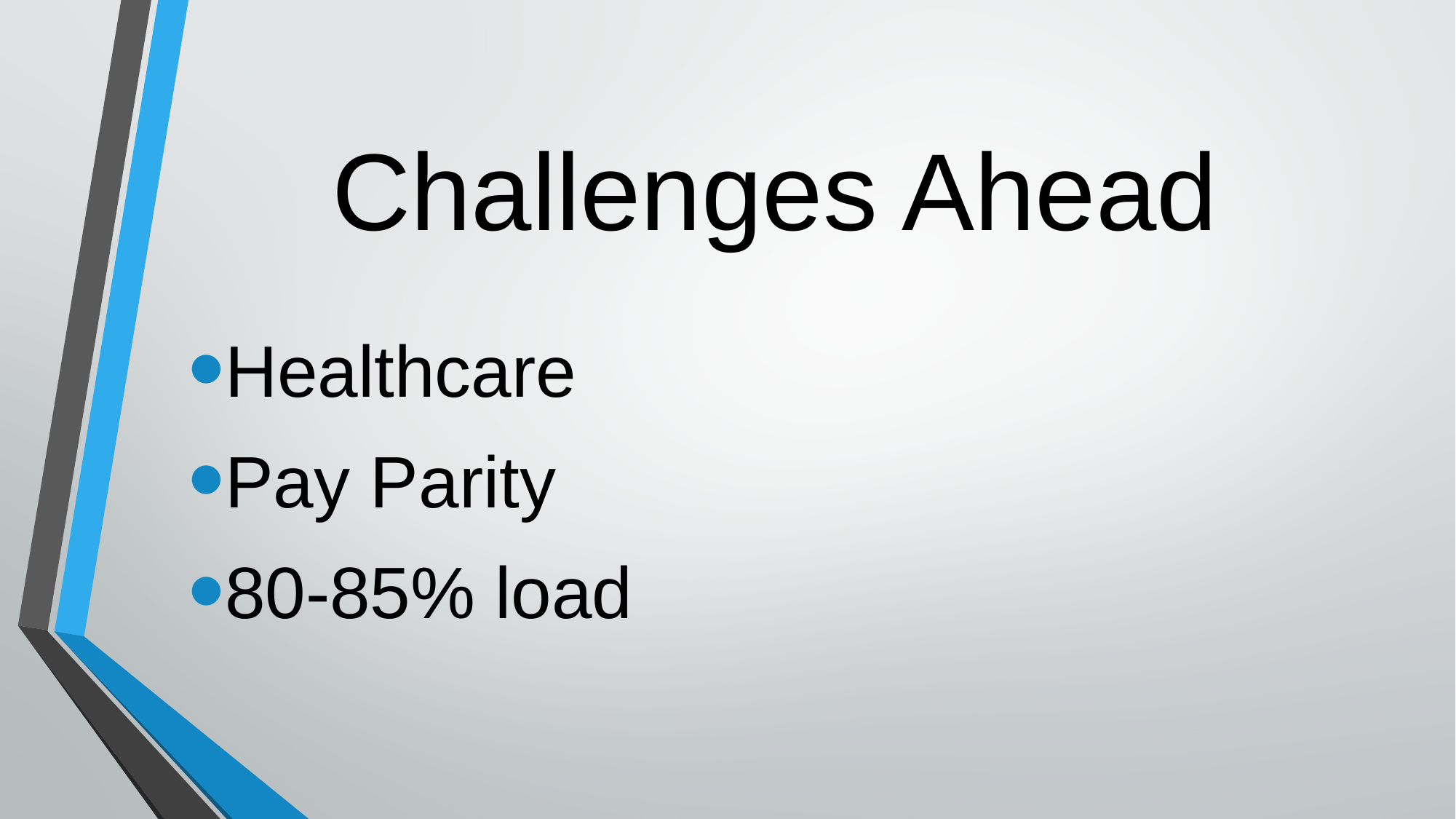

# Challenges Ahead
Healthcare
Pay Parity
80-85% load